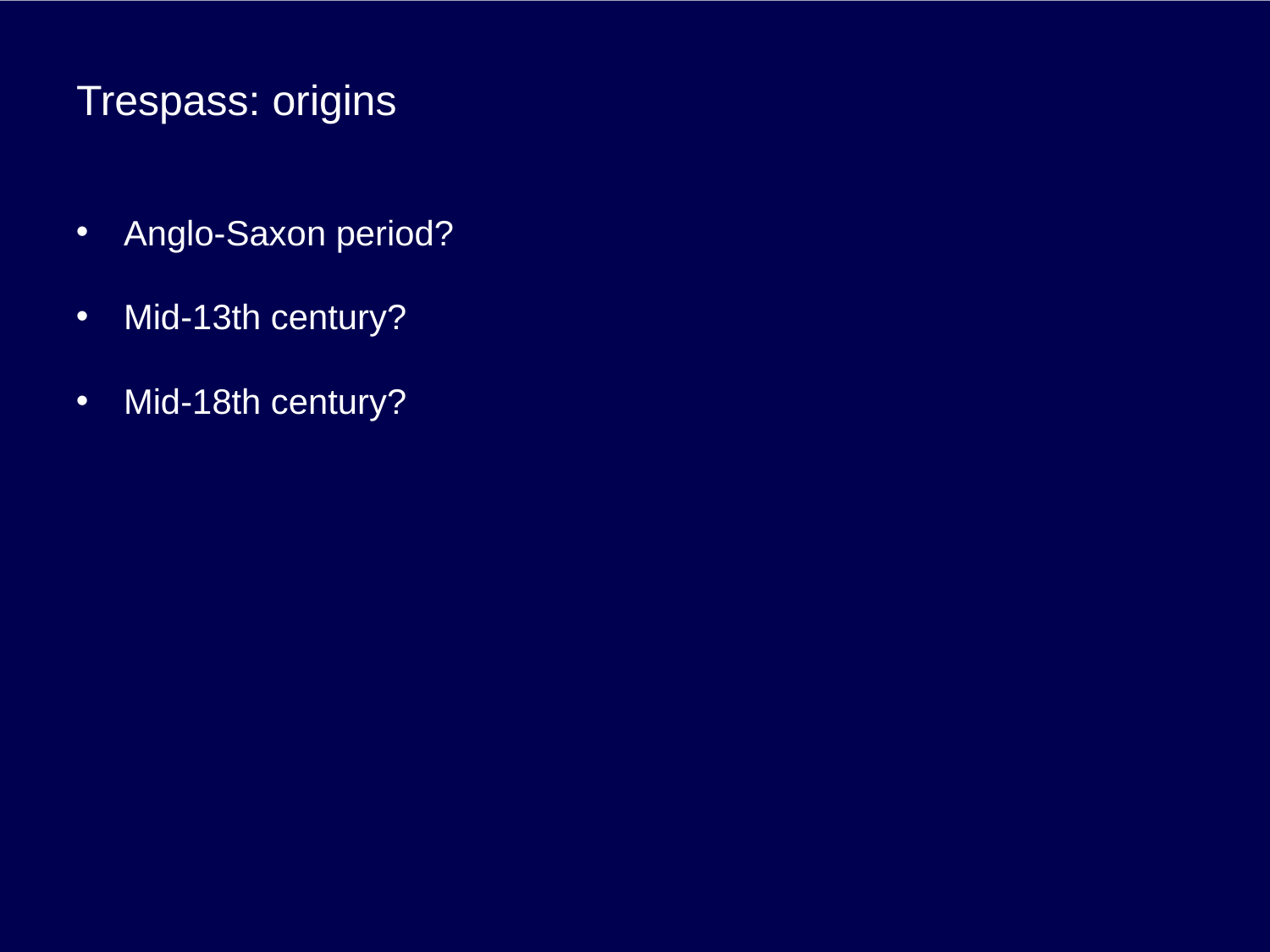

# Trespass: origins

Anglo-Saxon period?

Mid-13th century?

Mid-18th century?